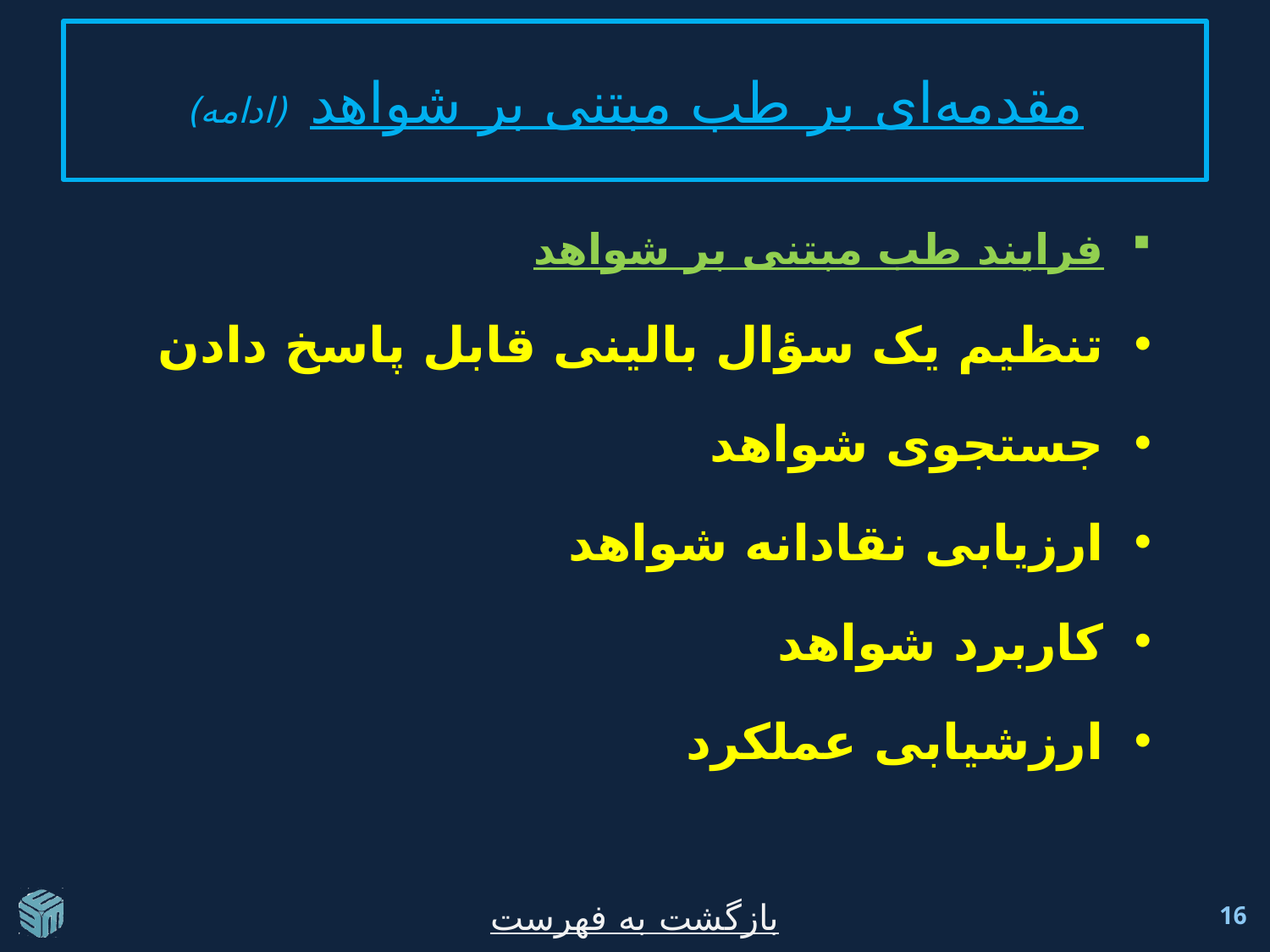

# مقدمه‌ای بر طب مبتنی بر شواهد  (ادامه)
فرايند طب مبتنی بر شواهد
تنظیم یک سؤال بالینی قابل پاسخ دادن
جستجوی شواهد
ارزیابی نقادانه شواهد
کاربرد شواهد
ارزشیابی عملکرد
بازگشت به فهرست
16